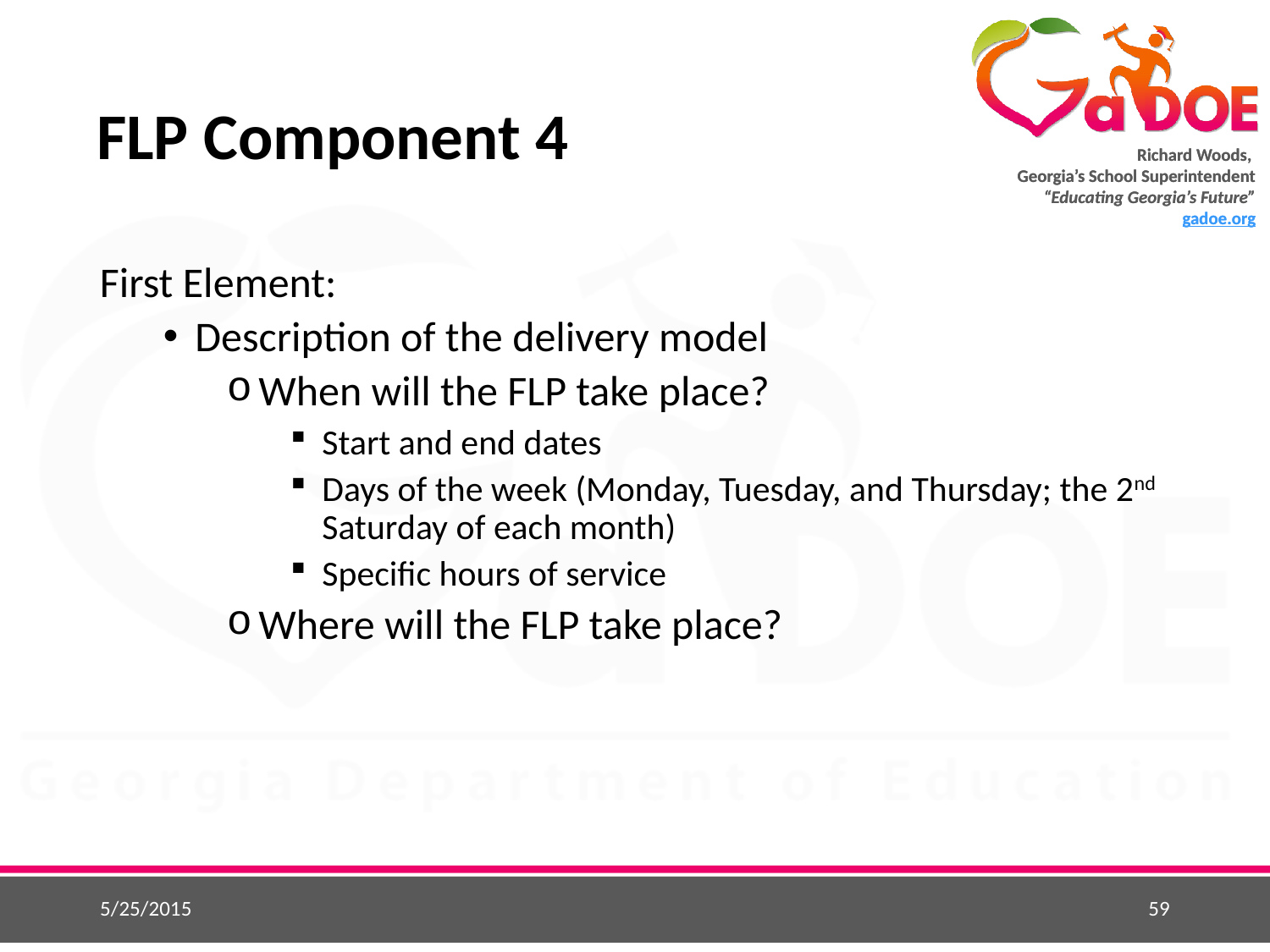

# FLP Component 4
First Element:
Description of the delivery model
When will the FLP take place?
Start and end dates
Days of the week (Monday, Tuesday, and Thursday; the 2nd Saturday of each month)
Specific hours of service
Where will the FLP take place?

5/25/2015
59